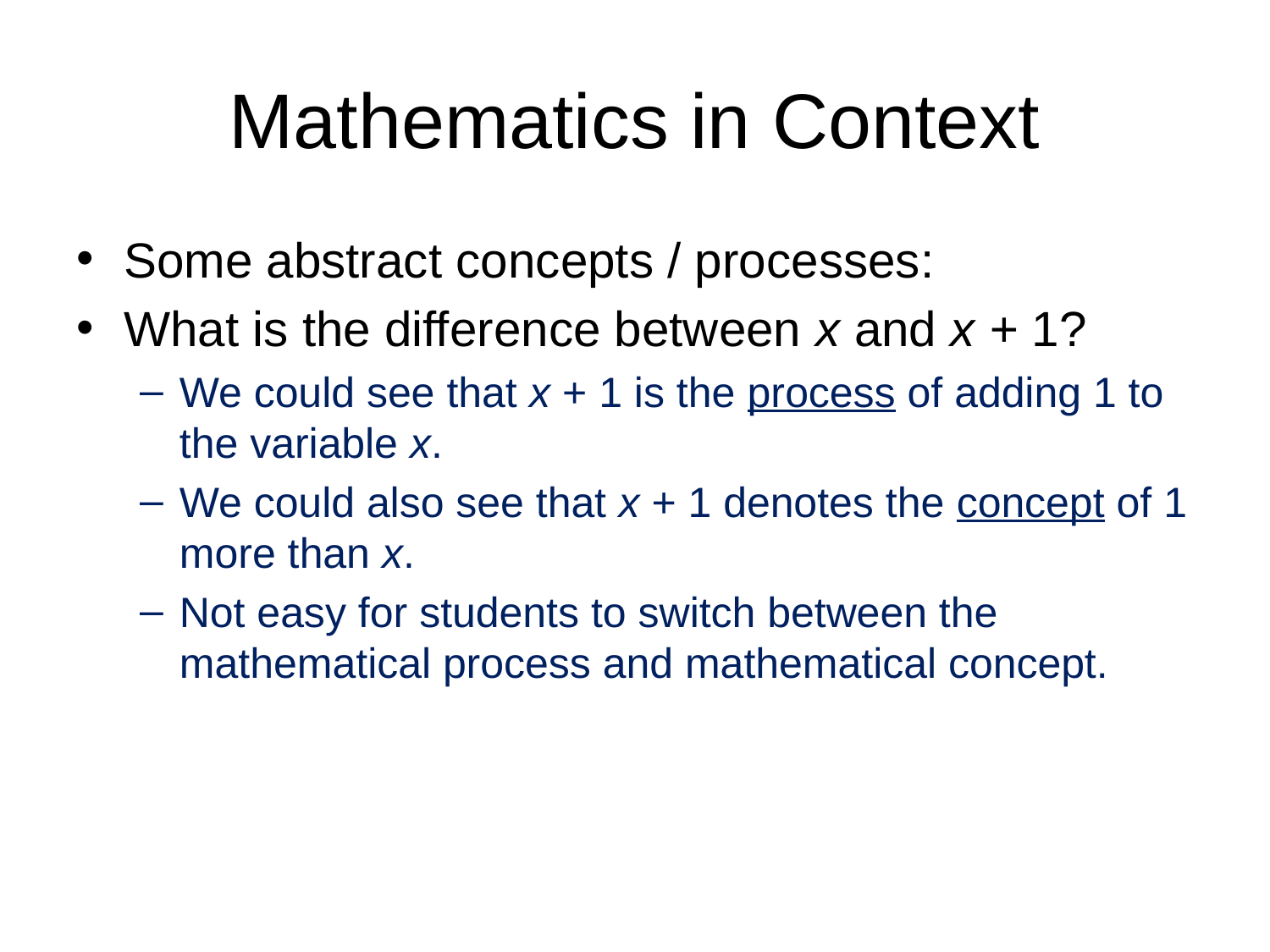

# Mathematics in Context
Some abstract concepts / processes:
What is the difference between x and x + 1?
We could see that x + 1 is the process of adding 1 to the variable x.
We could also see that x + 1 denotes the concept of 1 more than x.
Not easy for students to switch between the mathematical process and mathematical concept.